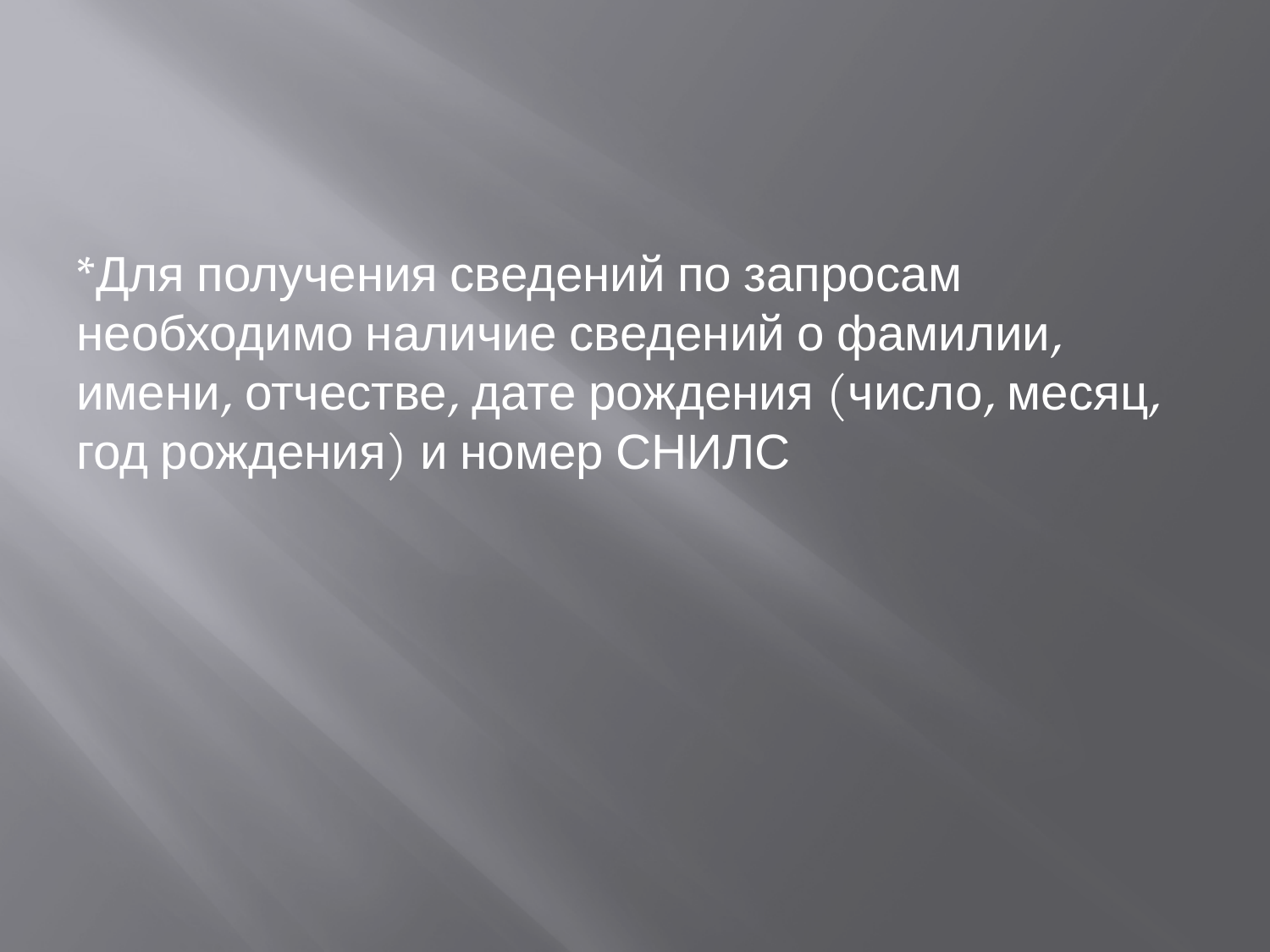

#
*Для получения сведений по запросам необходимо наличие сведений о фамилии, имени, отчестве, дате рождения (число, месяц, год рождения) и номер СНИЛС